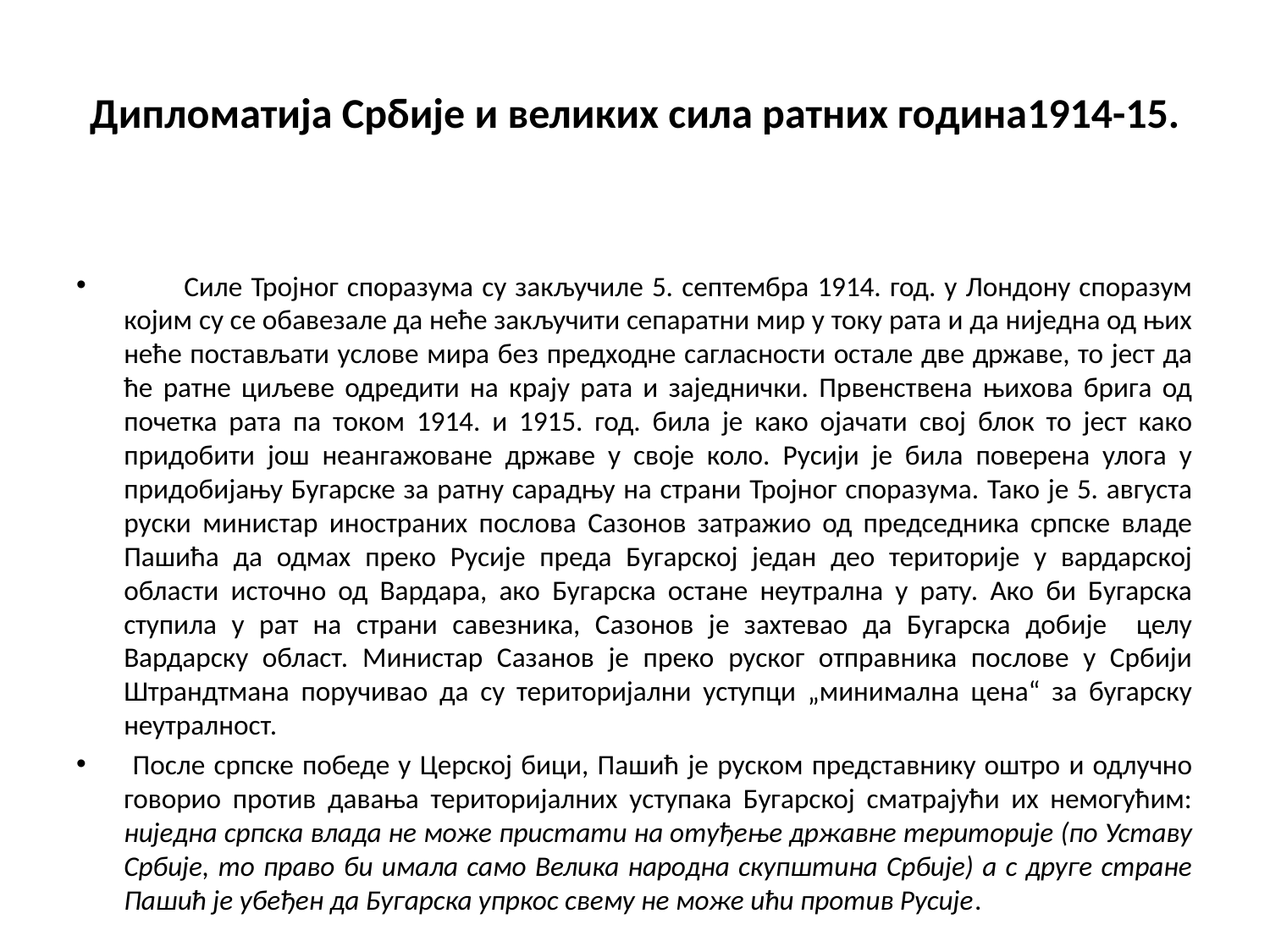

# Дипломатија Србије и великих сила ратних година1914-15.

       Силе Тројног споразума су закључиле 5. септембра 1914. год. у Лондону споразум којим су се обавезале да неће закључити сепаратни мир у току рата и да ниједна од њих неће постављати услове мира без предходне сагласности остале две државе, то јест да ће ратне циљеве одредити на крају рата и заједнички. Првенствена њихова брига од почетка рата па током 1914. и 1915. год. била је како ојачати свој блок то јест како придобити још неангажоване државе у своје коло. Русији је била поверена улога у придобијању Бугарске за ратну сарадњу на страни Тројног споразума. Тако је 5. августа руски министар иностраних послова Сазонов затражио од председника српске владе Пашића да одмах преко Русије преда Бугарској један део територије у вардарској области источно од Вардара, ако Бугарска остане неутрална у рату. Ако би Бугарска ступила у рат на страни савезника, Сазонов је захтевао да Бугарска добије  целу Вардарску област. Министар Сазанов је преко руског отправника послове у Србији Штрандтмана поручивао да су територијални уступци „минимална цена“ за бугарску неутралност.
 После српске победе у Церској бици, Пашић је руском представнику оштро и одлучно говорио против давања територијалних уступака Бугарској сматрајући их немогућим: ниједна српска влада не може пристати на отуђење државне територије (по Уставу Србије, то право би имала само Велика народна скупштина Србије) а с друге стране Пашић је убеђен да Бугарска упркос свему не може ићи против Русије.